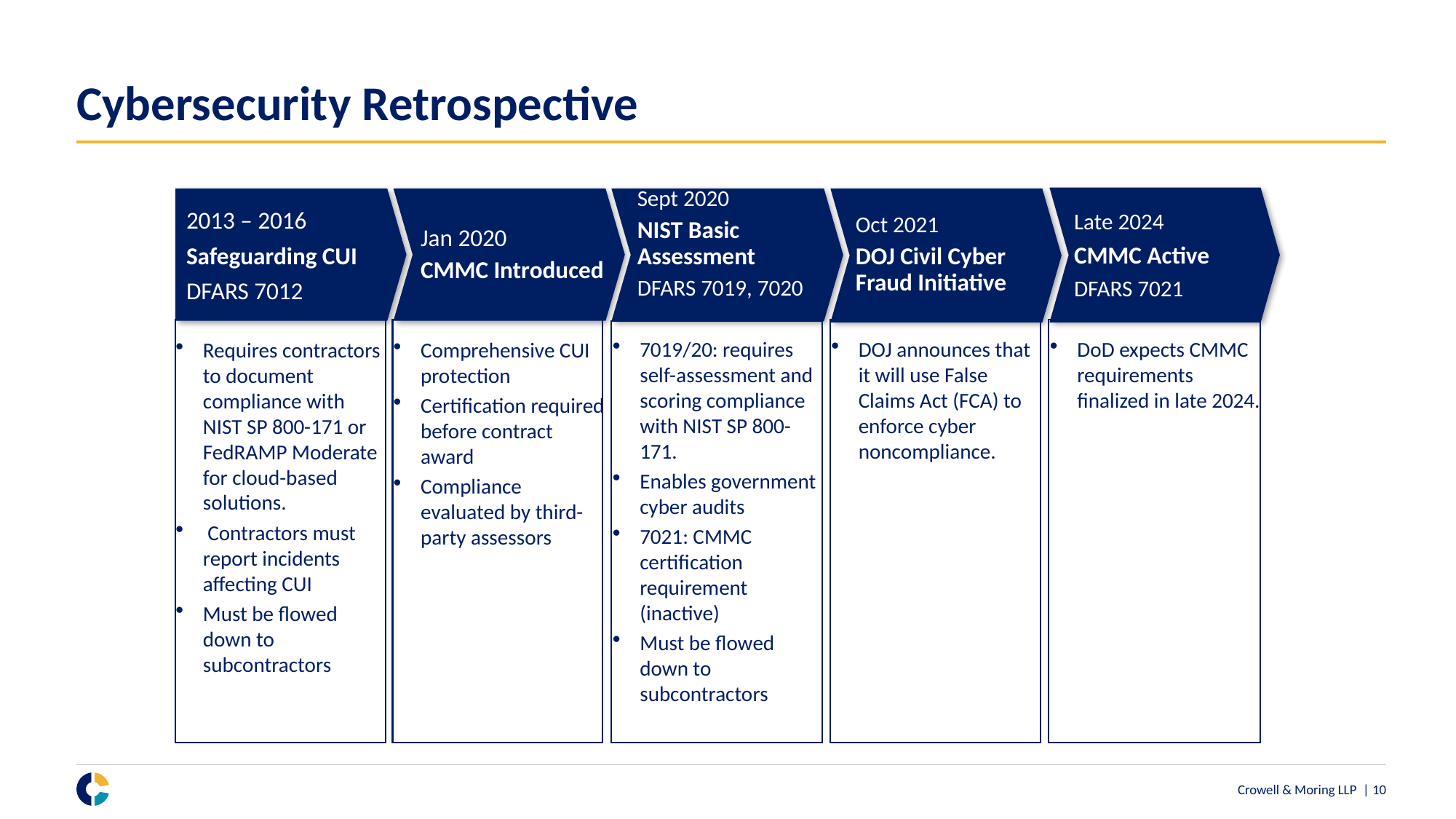

# Cybersecurity Retrospective

Late 2024
CMMC Active
DFARS 7021
Oct 2021
DOJ Civil Cyber Fraud Initiative

2013 – 2016
Safeguarding CUI
DFARS 7012
   Jan 2020
   CMMC Introduced

Sept 2020
NIST Basic Assessment
DFARS 7019, 7020

7019/20: requires self-assessment and scoring compliance with NIST SP 800-171.
Enables government cyber audits
7021: CMMC certification requirement (inactive)
Must be flowed down to subcontractors
DOJ announces that it will use False Claims Act (FCA) to enforce cyber noncompliance.
DoD expects CMMC requirements finalized in late 2024.
Requires contractors to document compliance with NIST SP 800-171 or FedRAMP Moderate for cloud-based solutions.
 Contractors must report incidents affecting CUI
Must be flowed down to subcontractors

Comprehensive CUI protection
Certification required before contract award
Compliance evaluated by third-party assessors

Crowell & Moring LLP  | 10